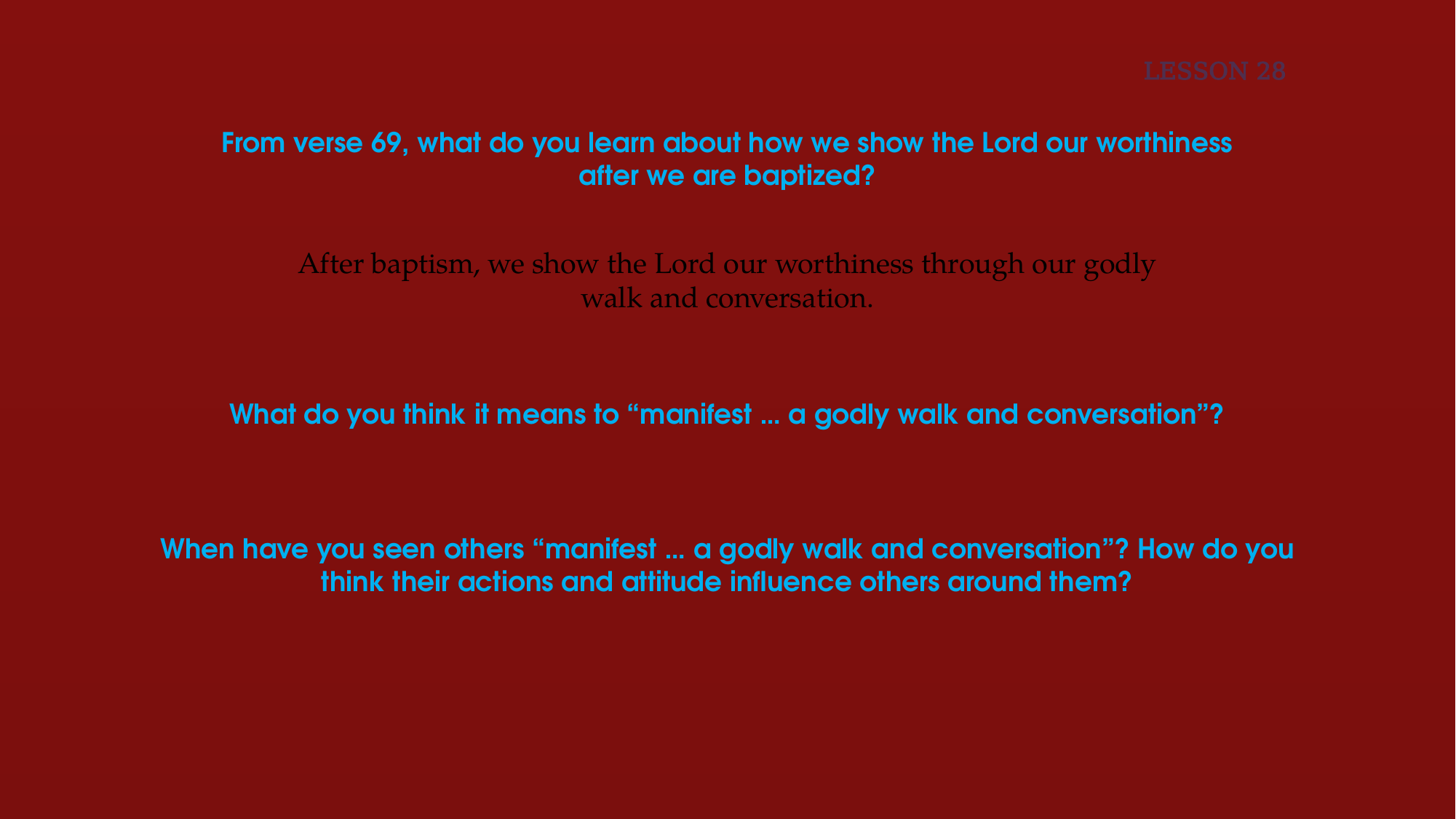

LESSON 28
From verse 69, what do you learn about how we show the Lord our worthiness after we are baptized?
After baptism, we show the Lord our worthiness through our godly walk and conversation.
What do you think it means to “manifest … a godly walk and conversation”?
When have you seen others “manifest … a godly walk and conversation”? How do you think their actions and attitude influence others around them?